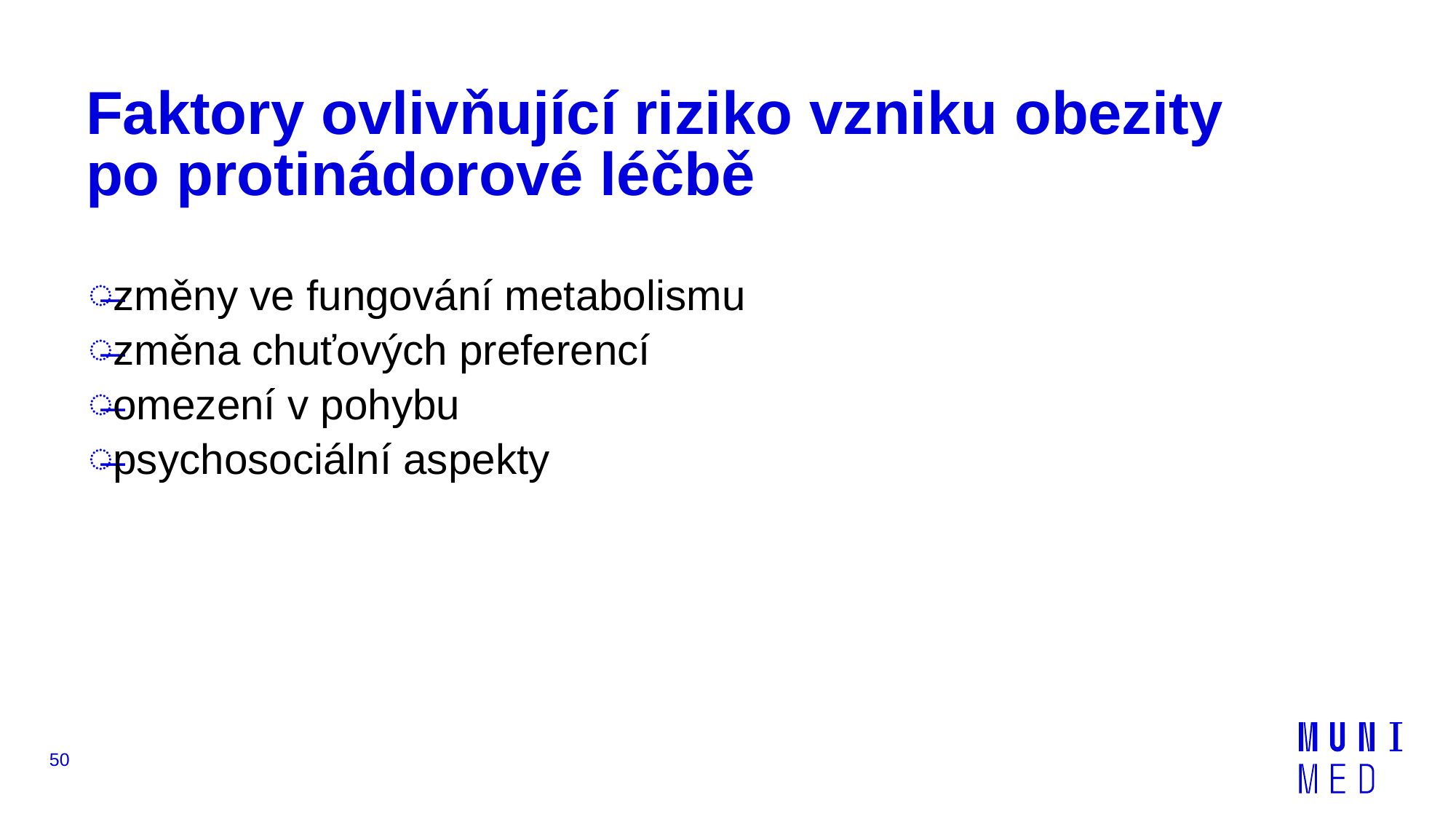

# Faktory ovlivňující riziko vzniku obezity po protinádorové léčbě
změny ve fungování metabolismu
změna chuťových preferencí
omezení v pohybu
psychosociální aspekty
50